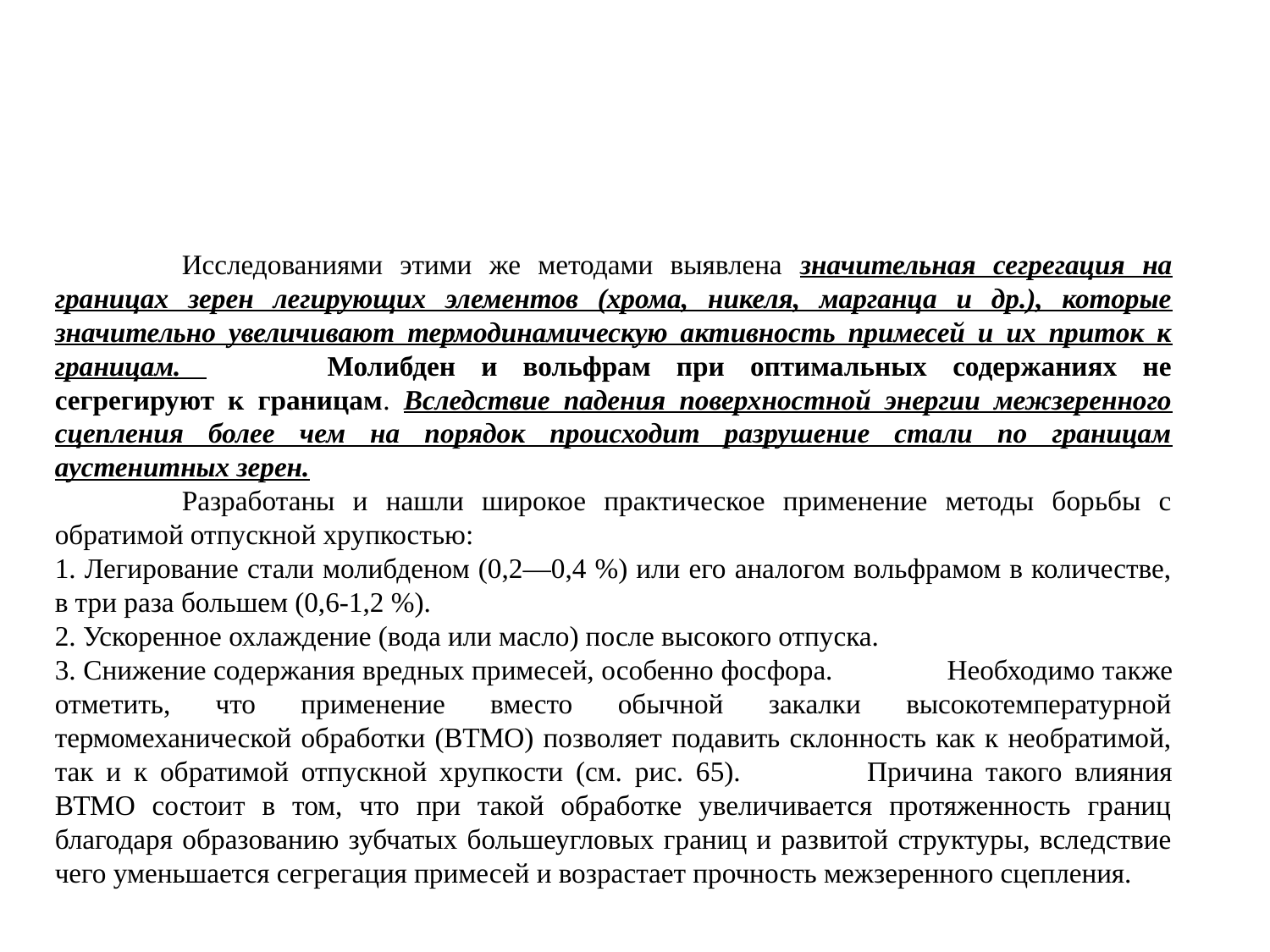

Исследованиями этими же методами выявлена значительная сегрегация на границах зерен легирующих элементов (хрома, никеля, марганца и др.), которые значительно увеличивают термодинамическую активность примесей и их приток к границам. 	Молибден и вольфрам при оптимальных содержаниях не сегрегируют к границам. Вследствие падения поверхностной энергии межзеренного сцепления более чем на порядок происходит разрушение стали по границам аустенитных зерен.
	Разработаны и нашли широкое практическое применение методы борьбы с обратимой отпускной хрупкостью:
1. Легирование стали молибденом (0,2—0,4 %) или его аналогом вольфрамом в количестве, в три раза большем (0,6-1,2 %).
2. Ускоренное охлаждение (вода или масло) после высокого отпуска.
3. Снижение содержания вредных примесей, особенно фосфора. 	Необходимо также отметить, что применение вместо обычной закалки высокотемпературной термомеханической обработки (ВТМО) позволяет подавить склонность как к необратимой, так и к обратимой отпускной хрупкости (см. рис. 65). 	Причина такого влияния ВТМО состоит в том, что при такой обработке увеличивается протяженность границ благодаря образованию зубчатых большеугловых границ и развитой структуры, вследствие чего уменьшается сегрегация примесей и возрастает прочность межзеренного сцепления.